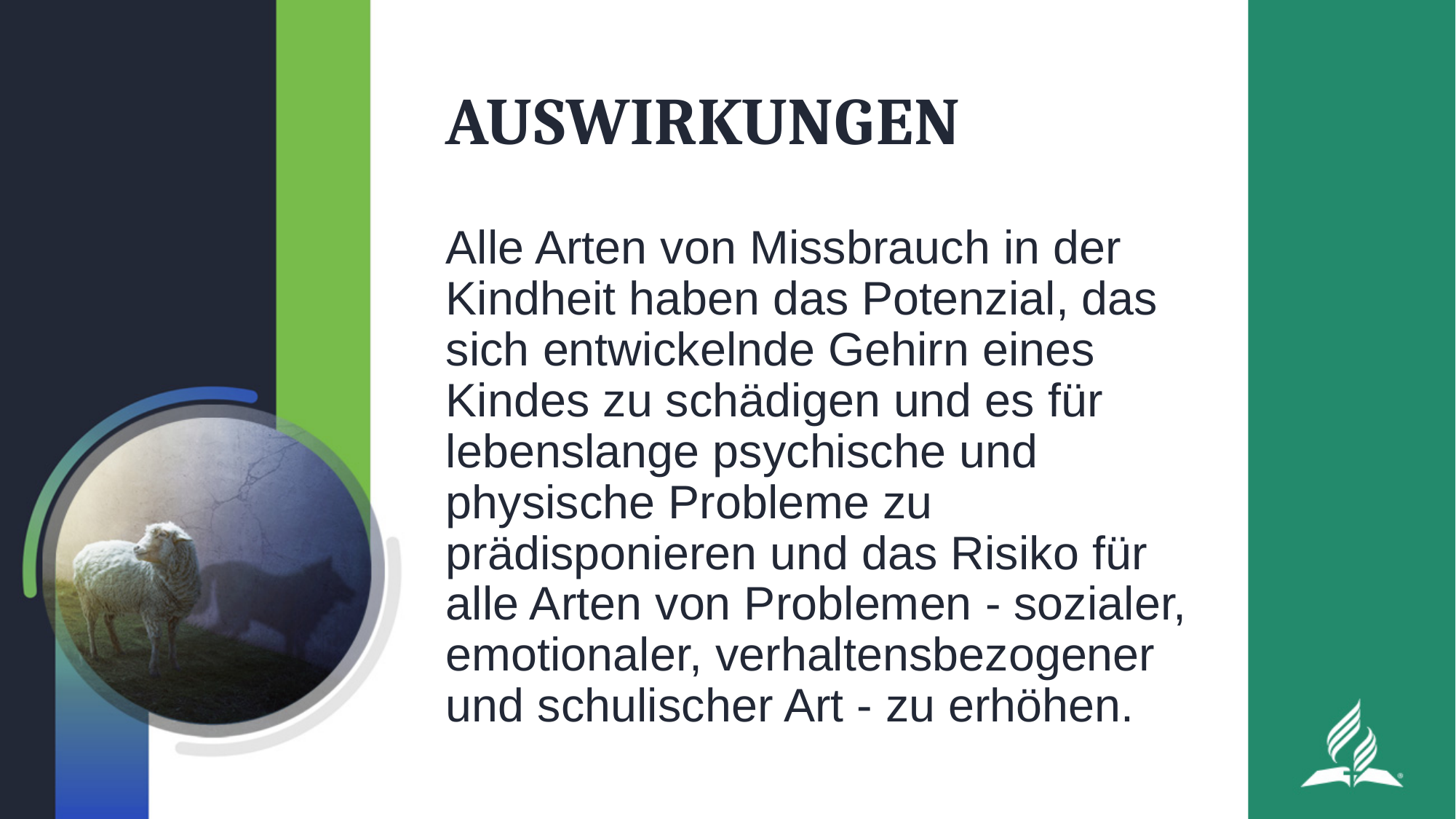

# AUSWIRKUNGEN
Alle Arten von Missbrauch in der Kindheit haben das Potenzial, das sich entwickelnde Gehirn eines Kindes zu schädigen und es für lebenslange psychische und physische Probleme zu prädisponieren und das Risiko für alle Arten von Problemen - sozialer, emotionaler, verhaltensbezogener und schulischer Art - zu erhöhen.